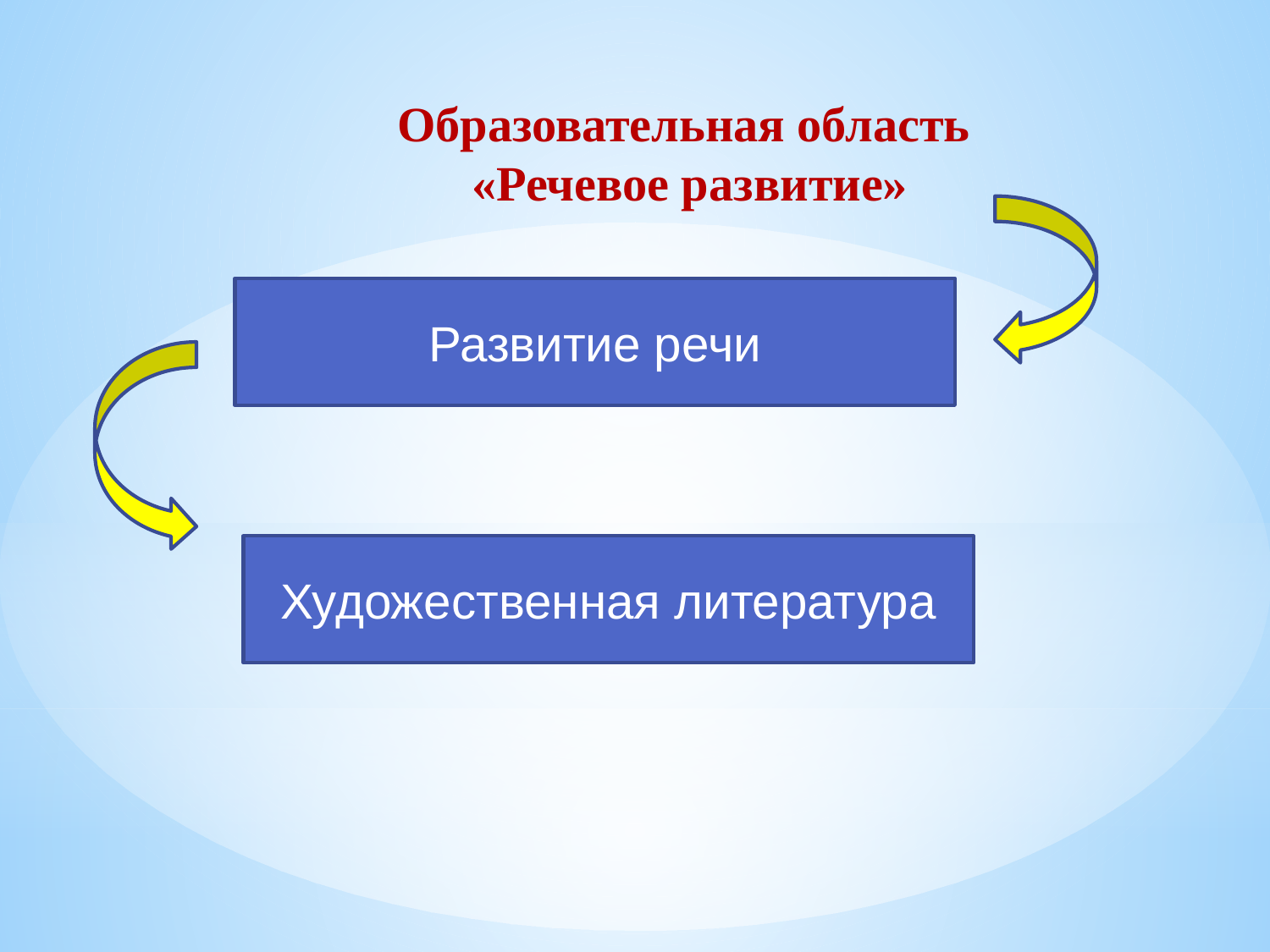

Образовательная область
«Речевое развитие»

Развитие речи

Художественная литература